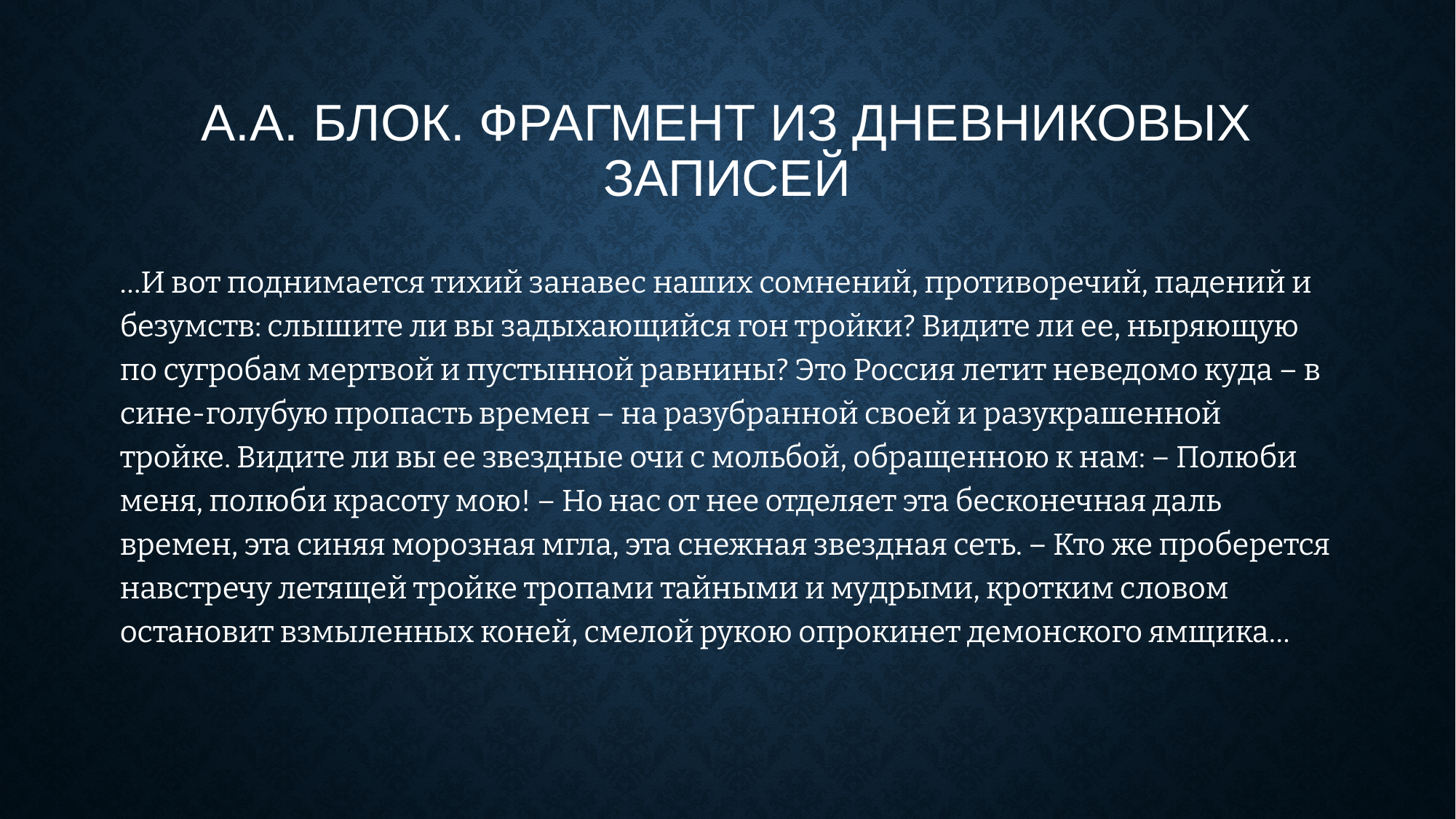

# А.А. Блок. Фрагмент из дневниковых записей
…И вот поднимается тихий занавес наших сомнений, противоречий, падений и безумств: слышите ли вы задыхающийся гон тройки? Видите ли ее, ныряющую по сугробам мертвой и пустынной равнины? Это Россия летит неведомо куда – в сине-голубую пропасть времен – на разубранной своей и разукрашенной тройке. Видите ли вы ее звездные очи с мольбой, обращенною к нам: – Полюби меня, полюби красоту мою! – Но нас от нее отделяет эта бесконечная даль времен, эта синяя морозная мгла, эта снежная звездная сеть. – Кто же проберется навстречу летящей тройке тропами тайными и мудрыми, кротким словом остановит взмыленных коней, смелой рукою опрокинет демонского ямщика…